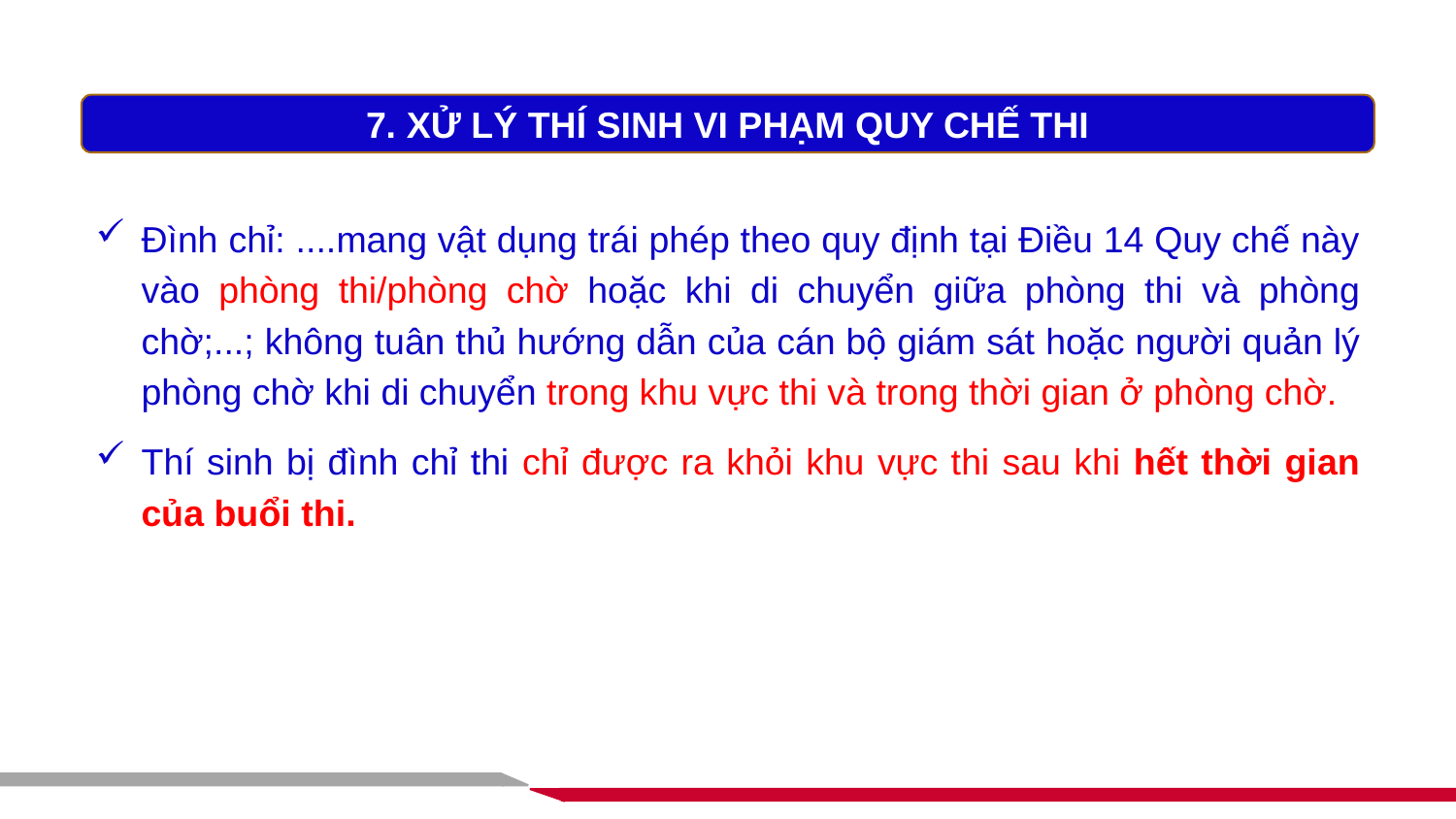

7. XỬ LÝ THÍ SINH VI PHẠM QUY CHẾ THI
Đình chỉ: ....mang vật dụng trái phép theo quy định tại Điều 14 Quy chế này vào phòng thi/phòng chờ hoặc khi di chuyển giữa phòng thi và phòng chờ;...; không tuân thủ hướng dẫn của cán bộ giám sát hoặc người quản lý phòng chờ khi di chuyển trong khu vực thi và trong thời gian ở phòng chờ.
Thí sinh bị đình chỉ thi chỉ được ra khỏi khu vực thi sau khi hết thời gian của buổi thi.